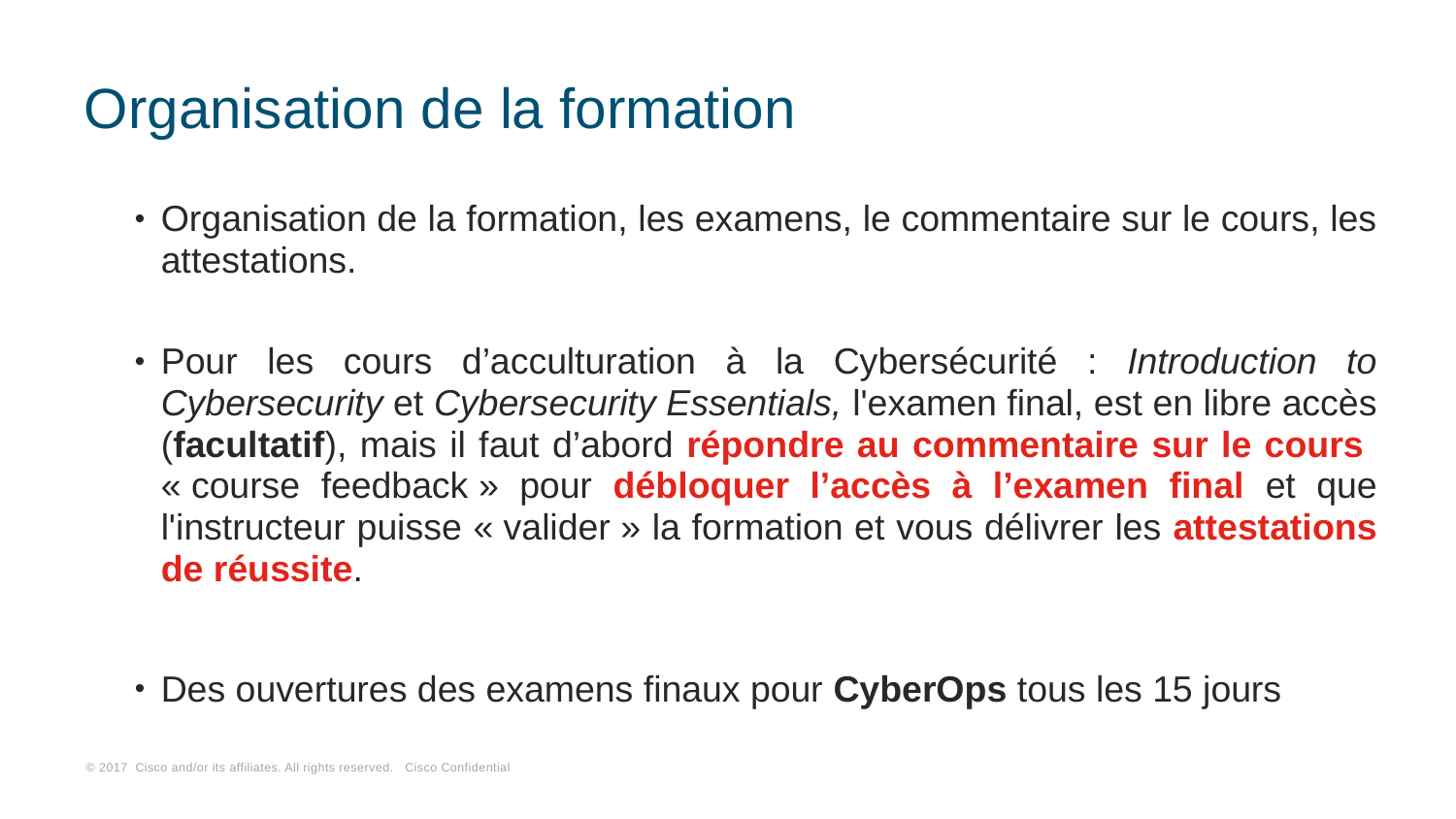

# Organisation de la formation
Organisation de la formation, les examens, le commentaire sur le cours, les attestations.

Pour les cours d’acculturation à la Cybersécurité : Introduction to Cybersecurity et Cybersecurity Essentials, l'examen final, est en libre accès (facultatif), mais il faut d’abord répondre au commentaire sur le cours  « course feedback » pour débloquer l’accès à l’examen final et que l'instructeur puisse « valider » la formation et vous délivrer les attestations de réussite.

Des ouvertures des examens finaux pour CyberOps tous les 15 jours